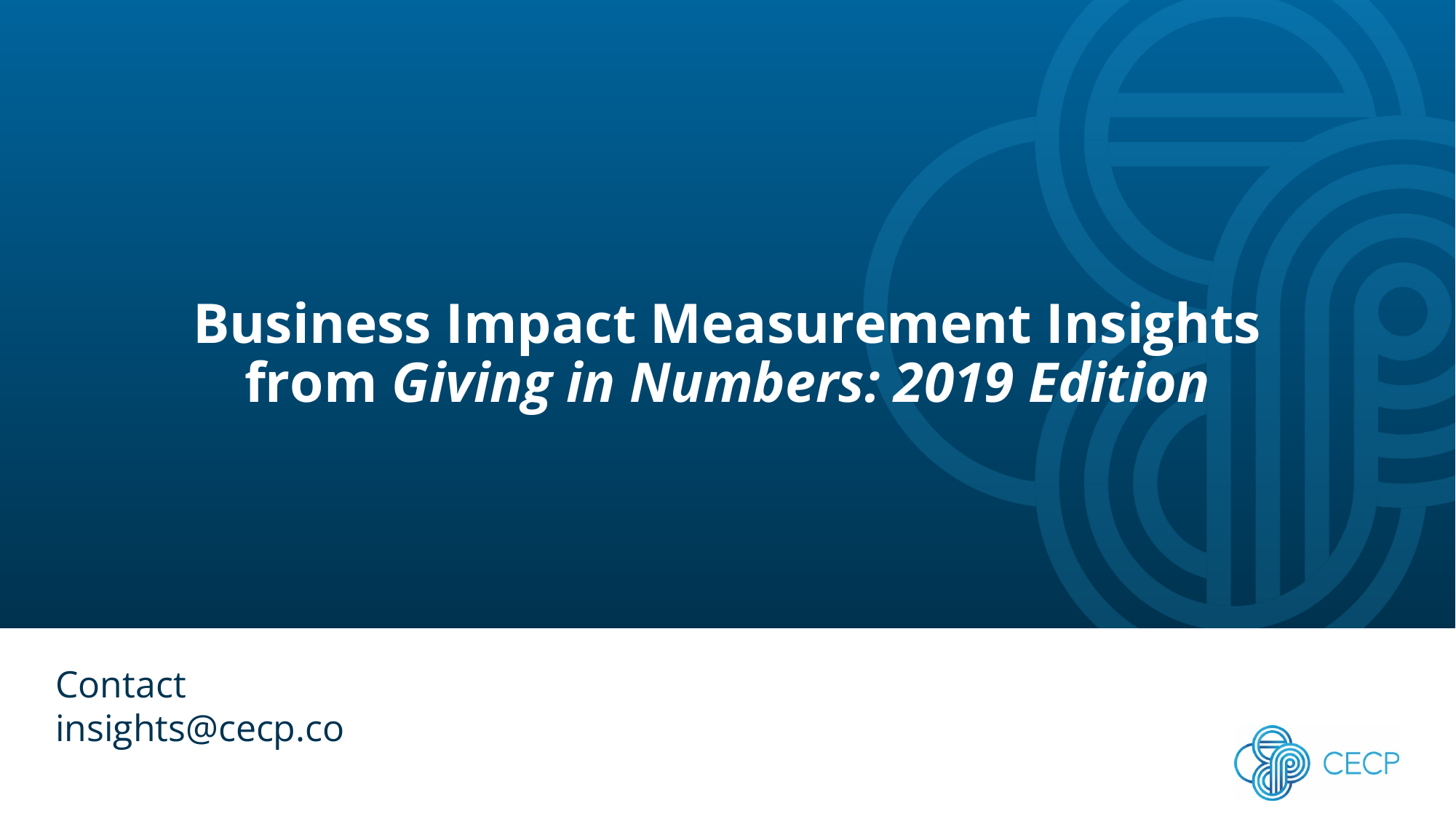

# Business Impact Measurement Insights from Giving in Numbers: 2019 Edition

Contact
insights@cecp.co